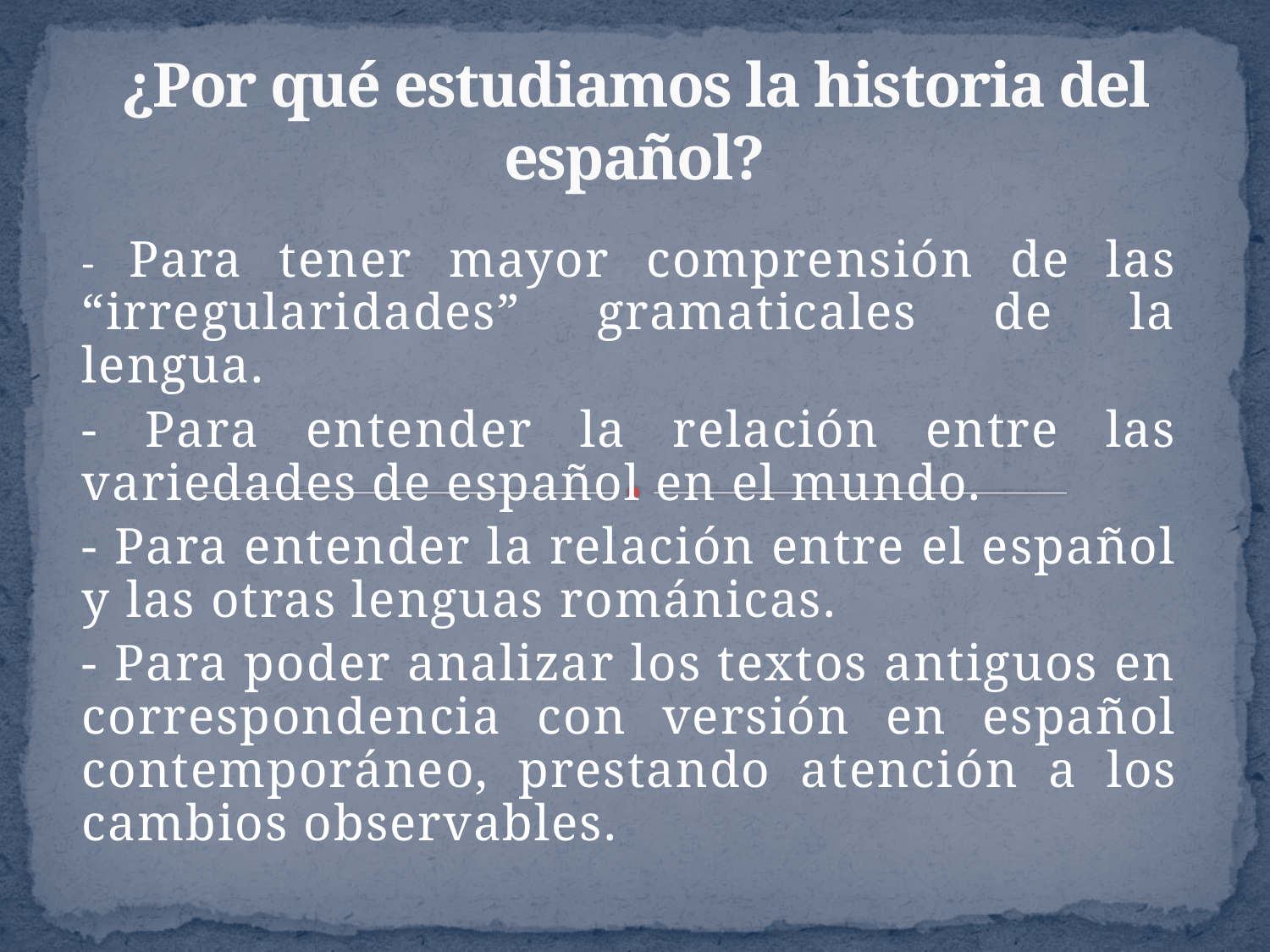

# ¿Por qué estudiamos la historia del español?
- Para tener mayor comprensión de las “irregularidades” gramaticales de la lengua.
- Para entender la relación entre las variedades de español en el mundo.
- Para entender la relación entre el español y las otras lenguas románicas.
- Para poder analizar los textos antiguos en correspondencia con versión en español contemporáneo, prestando atención a los cambios observables.